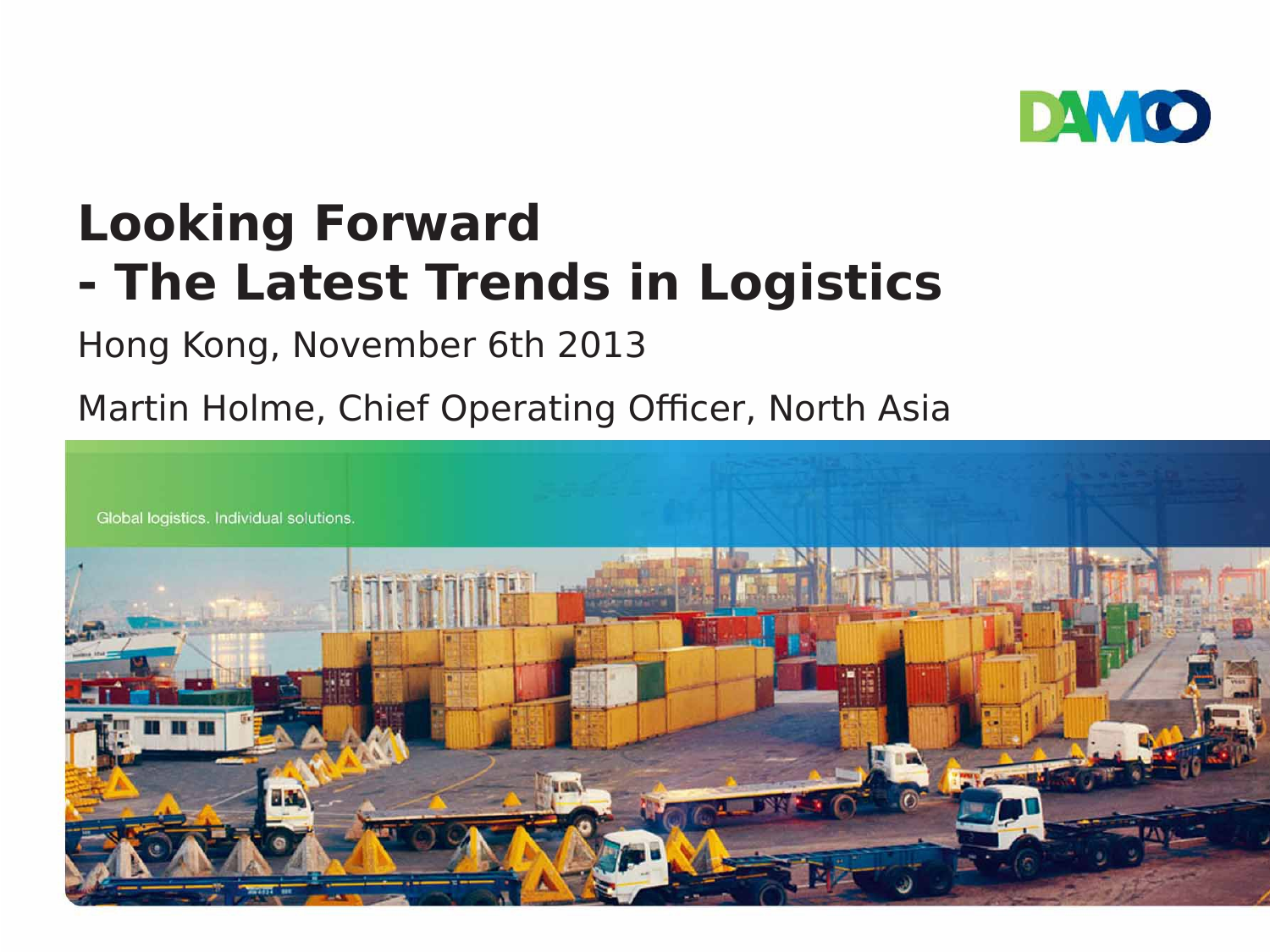

# Looking Forward - The Latest Trends in Logistics
Hong Kong, November 6th 2013
Martin Holme, Chief Operating Officer, North Asia